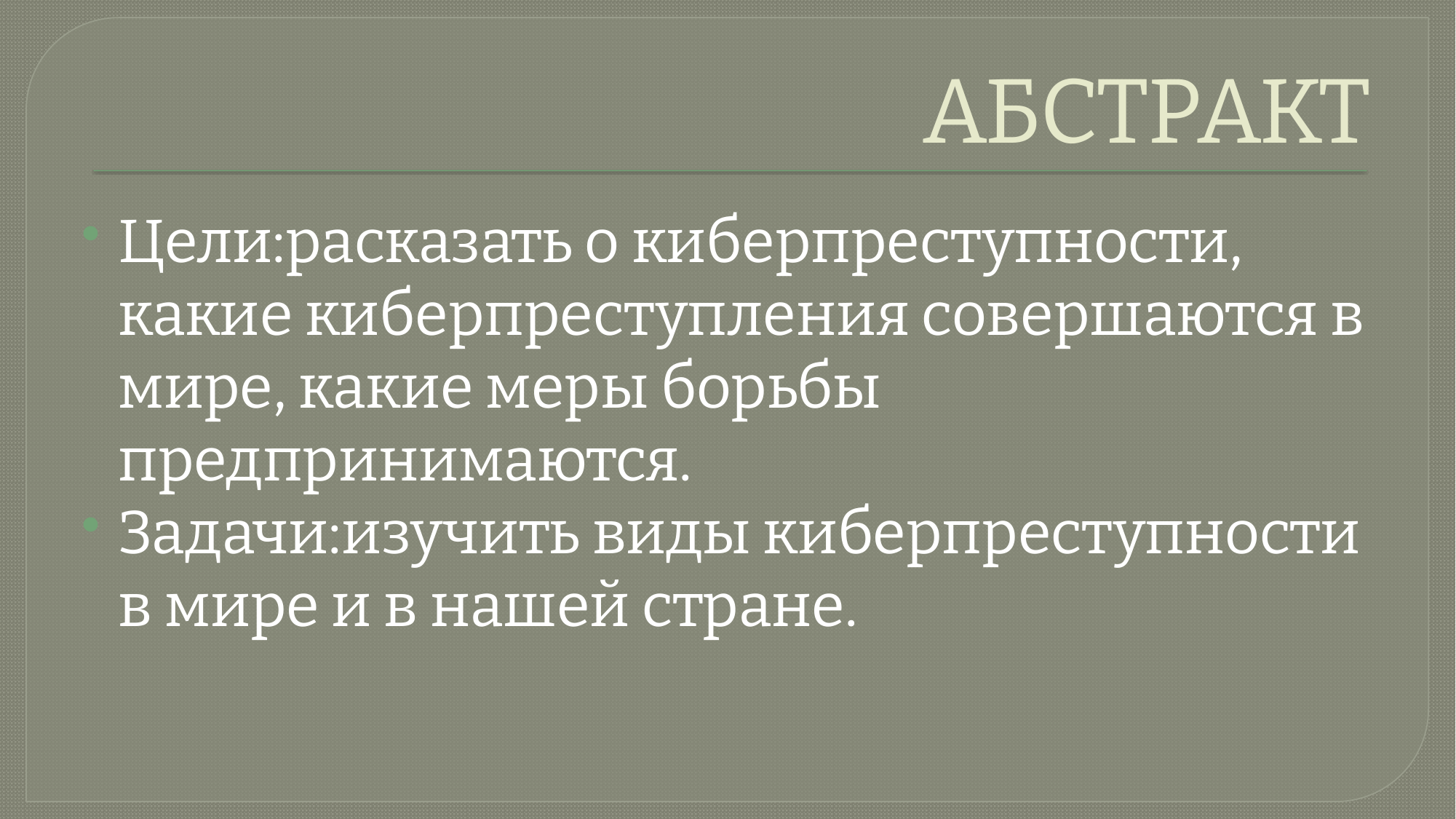

# АБСТРАКТ
Цели:расказать о киберпреступности, какие киберпреступления совершаются в мире, какие меры борьбы предпринимаются.
Задачи:изучить виды киберпреступности в мире и в нашей стране.